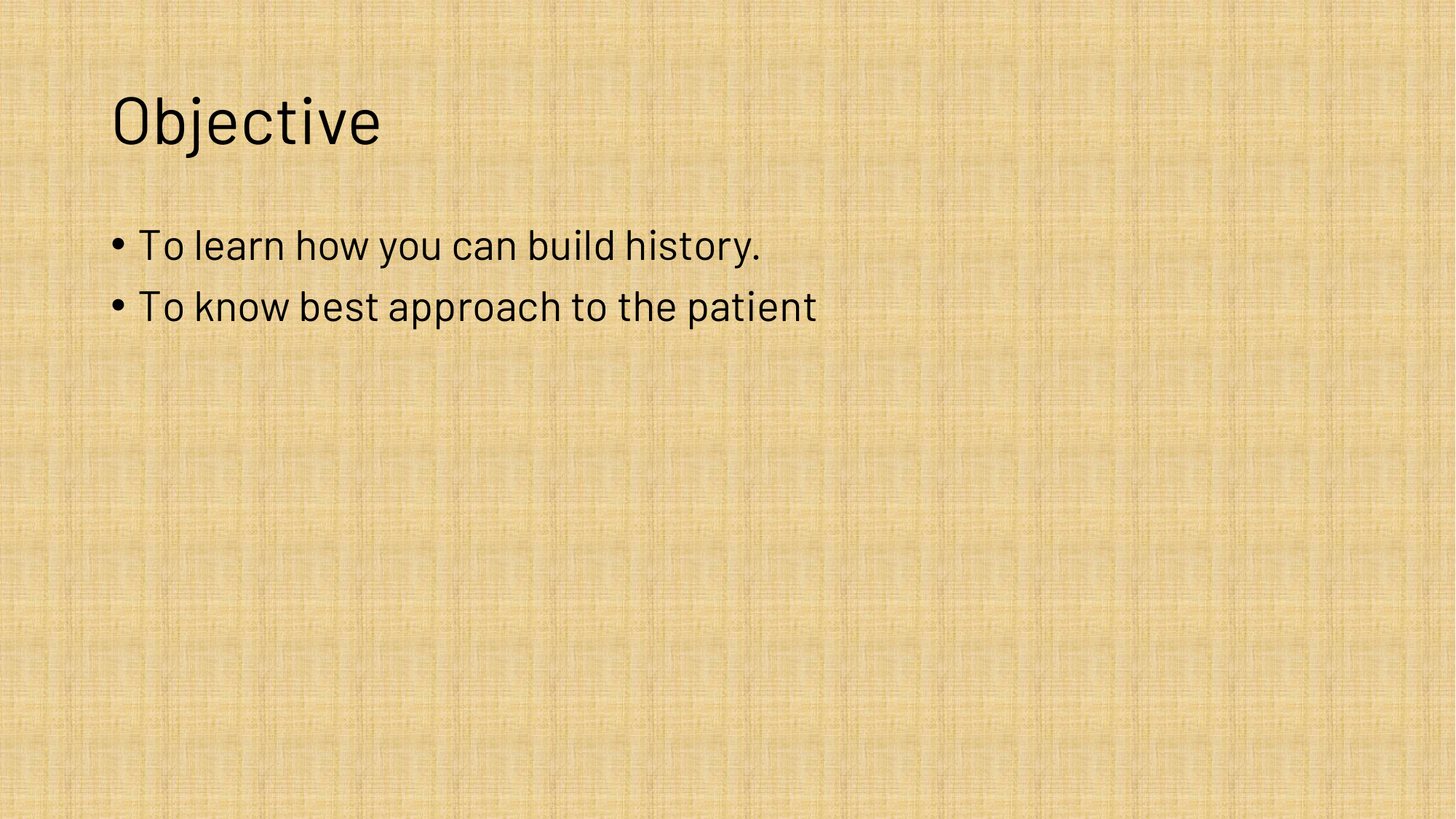

# Objective
To learn how you can build history.
To know best approach to the patient